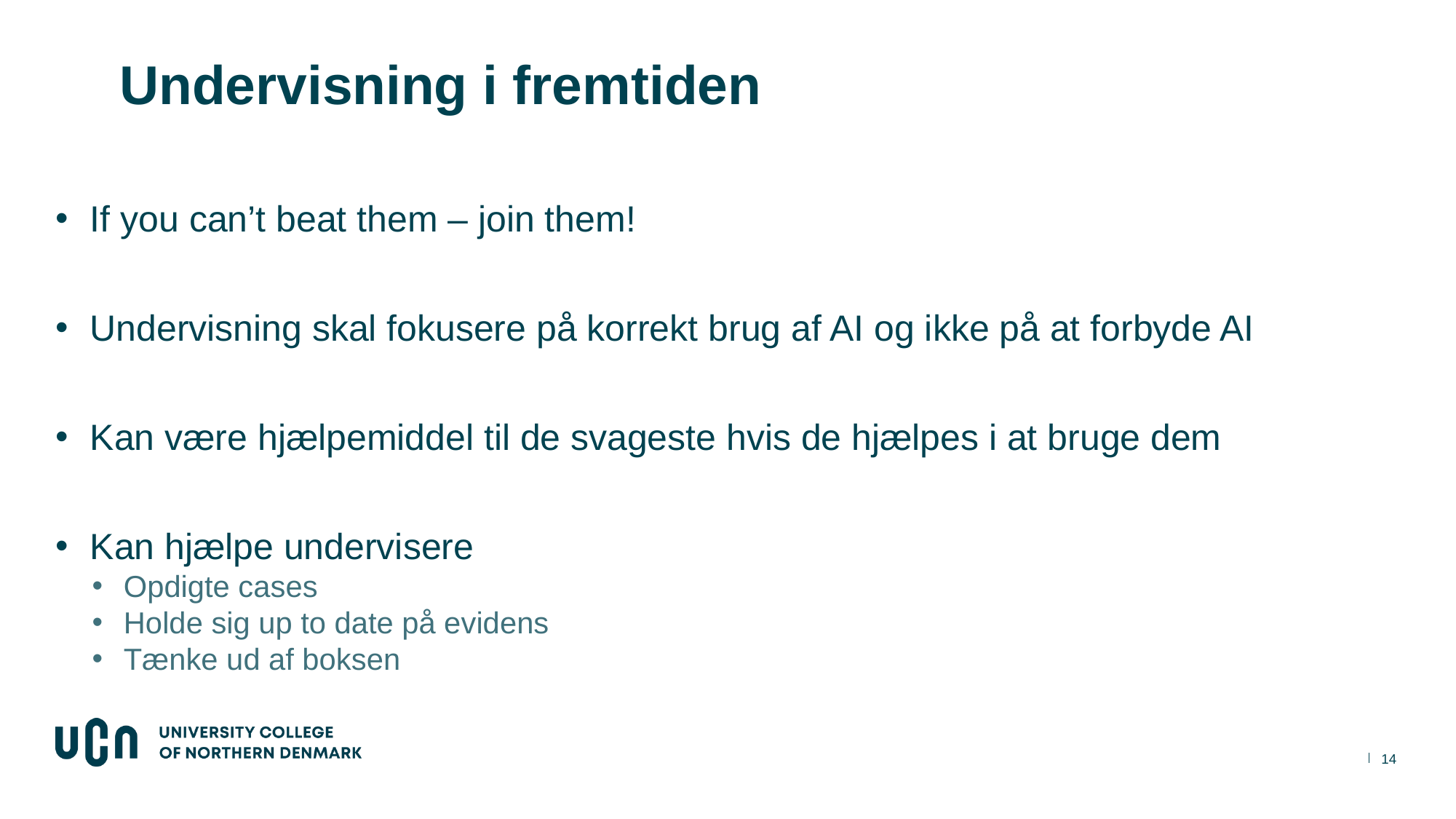

# Undervisning i fremtiden
If you can’t beat them – join them!

Undervisning skal fokusere på korrekt brug af AI og ikke på at forbyde AI

Kan være hjælpemiddel til de svageste hvis de hjælpes i at bruge dem

Kan hjælpe undervisere
Opdigte cases
Holde sig up to date på evidens
Tænke ud af boksen

14